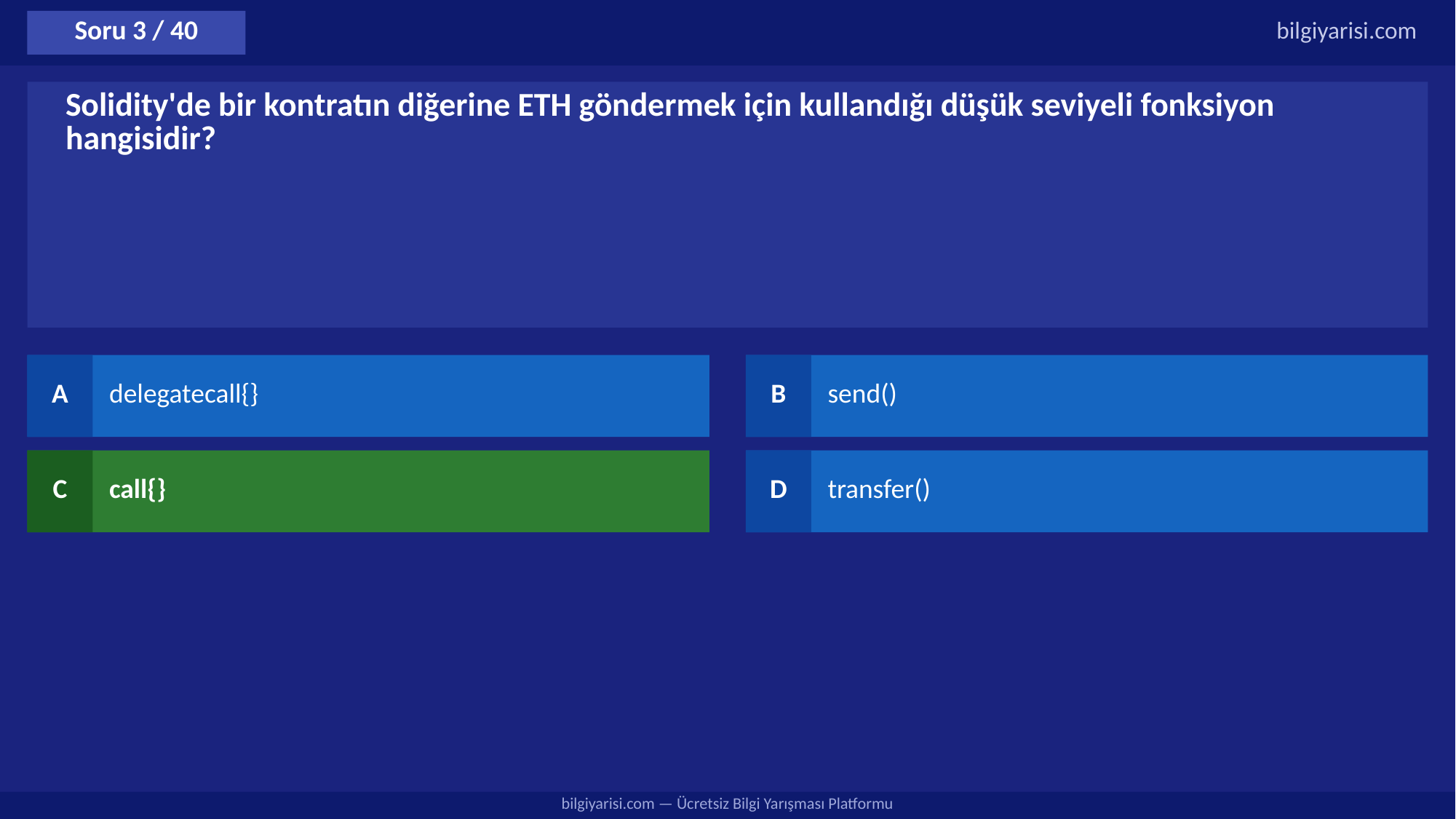

Soru 3 / 40
bilgiyarisi.com

Solidity'de bir kontratın diğerine ETH göndermek için kullandığı düşük seviyeli fonksiyon hangisidir?

A
delegatecall{}

B
send()

C
call{}

D
transfer()
bilgiyarisi.com — Ücretsiz Bilgi Yarışması Platformu